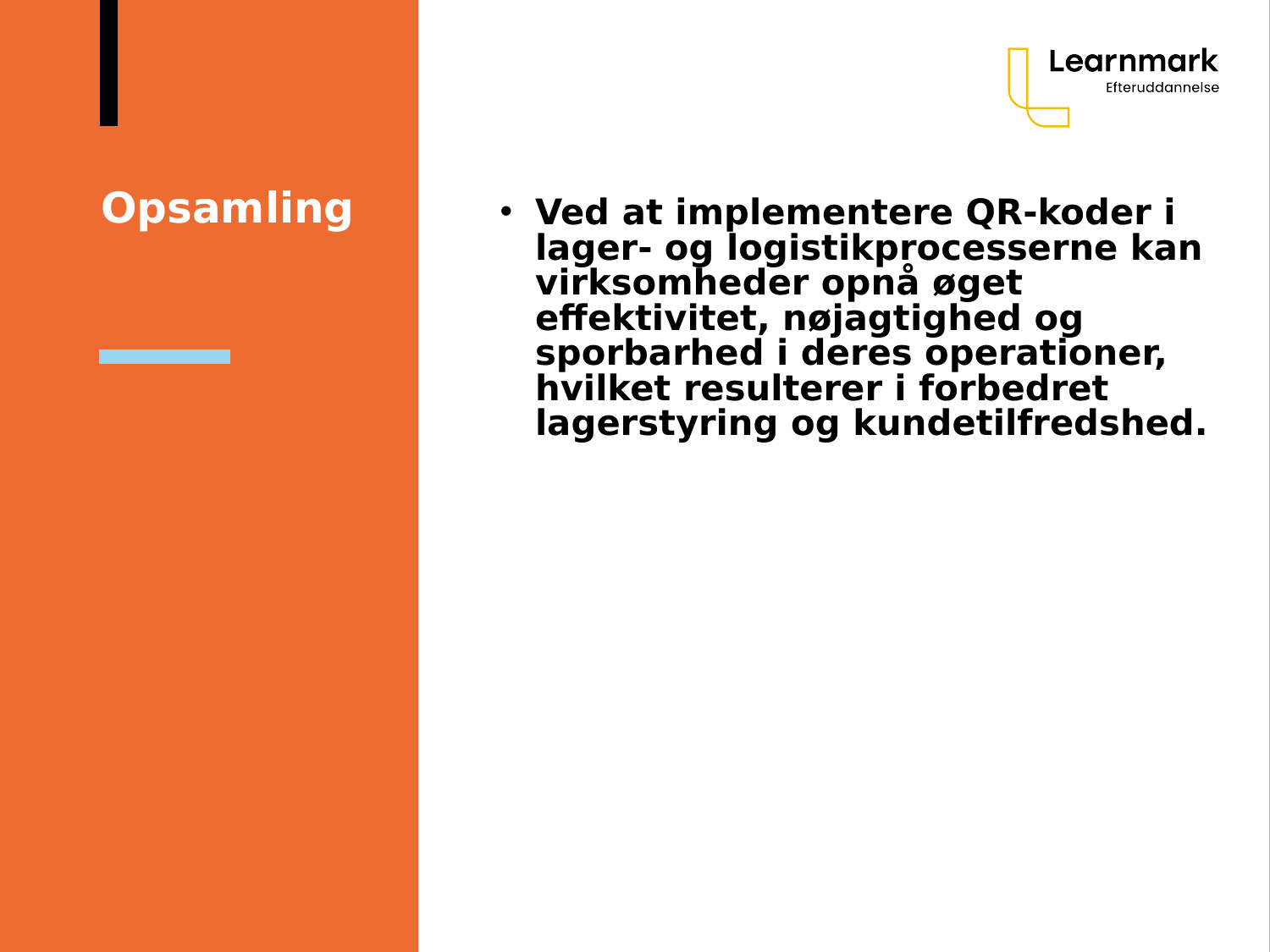

# Opsamling
Ved at implementere QR-koder i lager- og logistikprocesserne kan virksomheder opnå øget effektivitet, nøjagtighed og sporbarhed i deres operationer, hvilket resulterer i forbedret lagerstyring og kundetilfredshed.